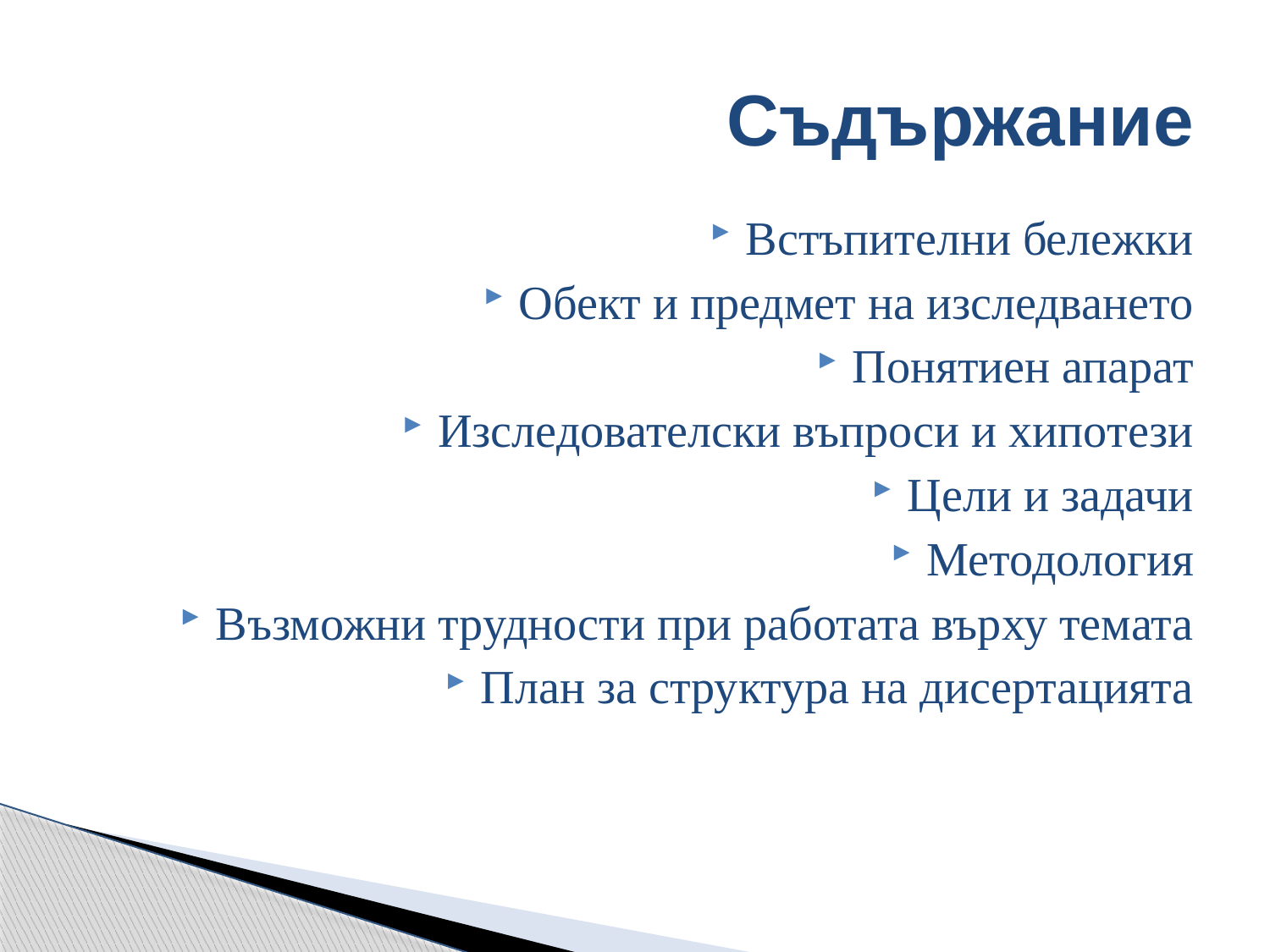

# Съдържание
Встъпителни бележки
Обект и предмет на изследването
Понятиен апарат
Изследователски въпроси и хипотези
Цели и задачи
Методология
Възможни трудности при работата върху темата
План за структура на дисертацията